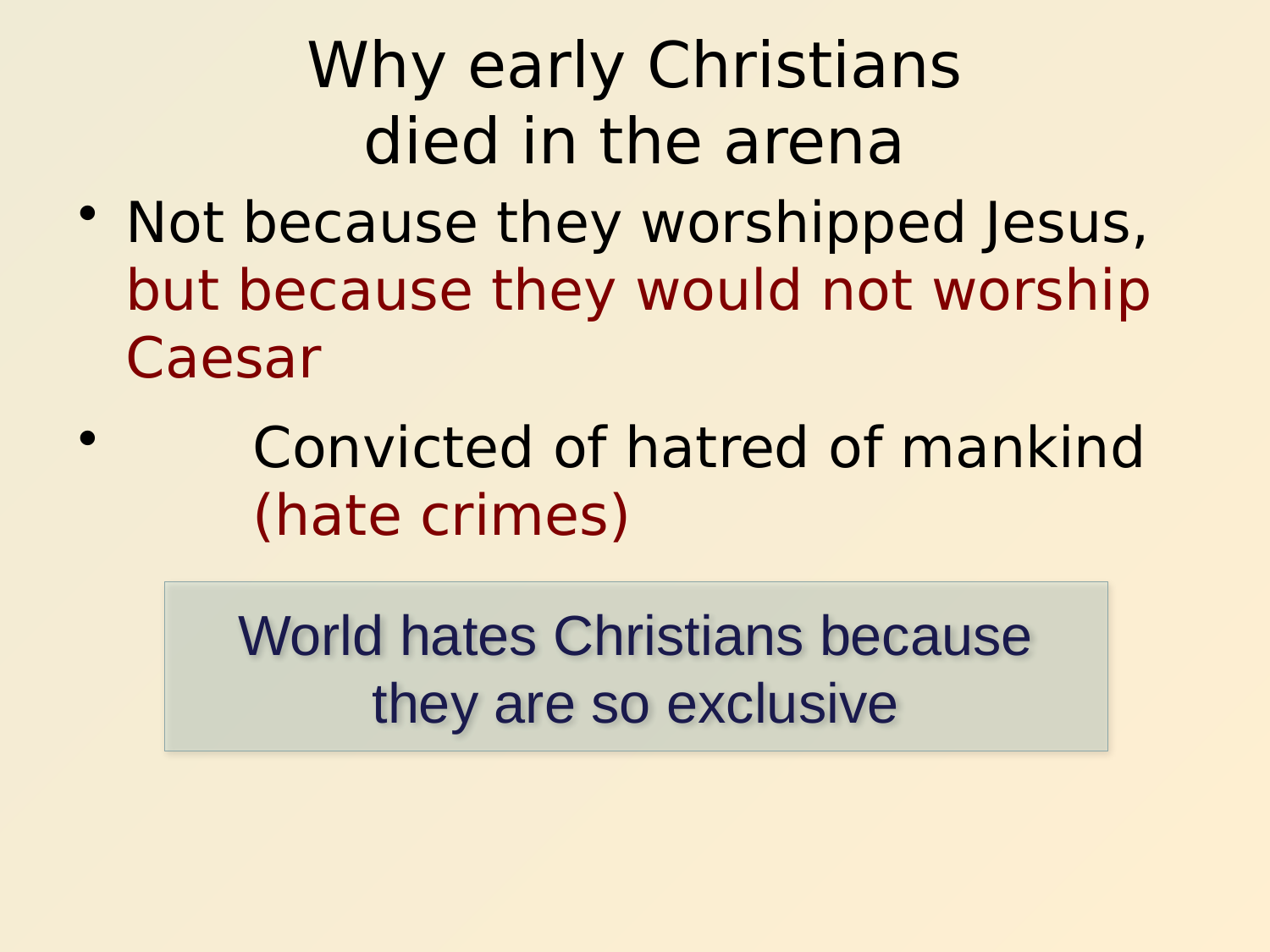

# Why early Christians died in the arena
Not because they worshipped Jesus, but because they would not worship Caesar
	Convicted of hatred of mankind 	(hate crimes)
World hates Christians because
they are so exclusive